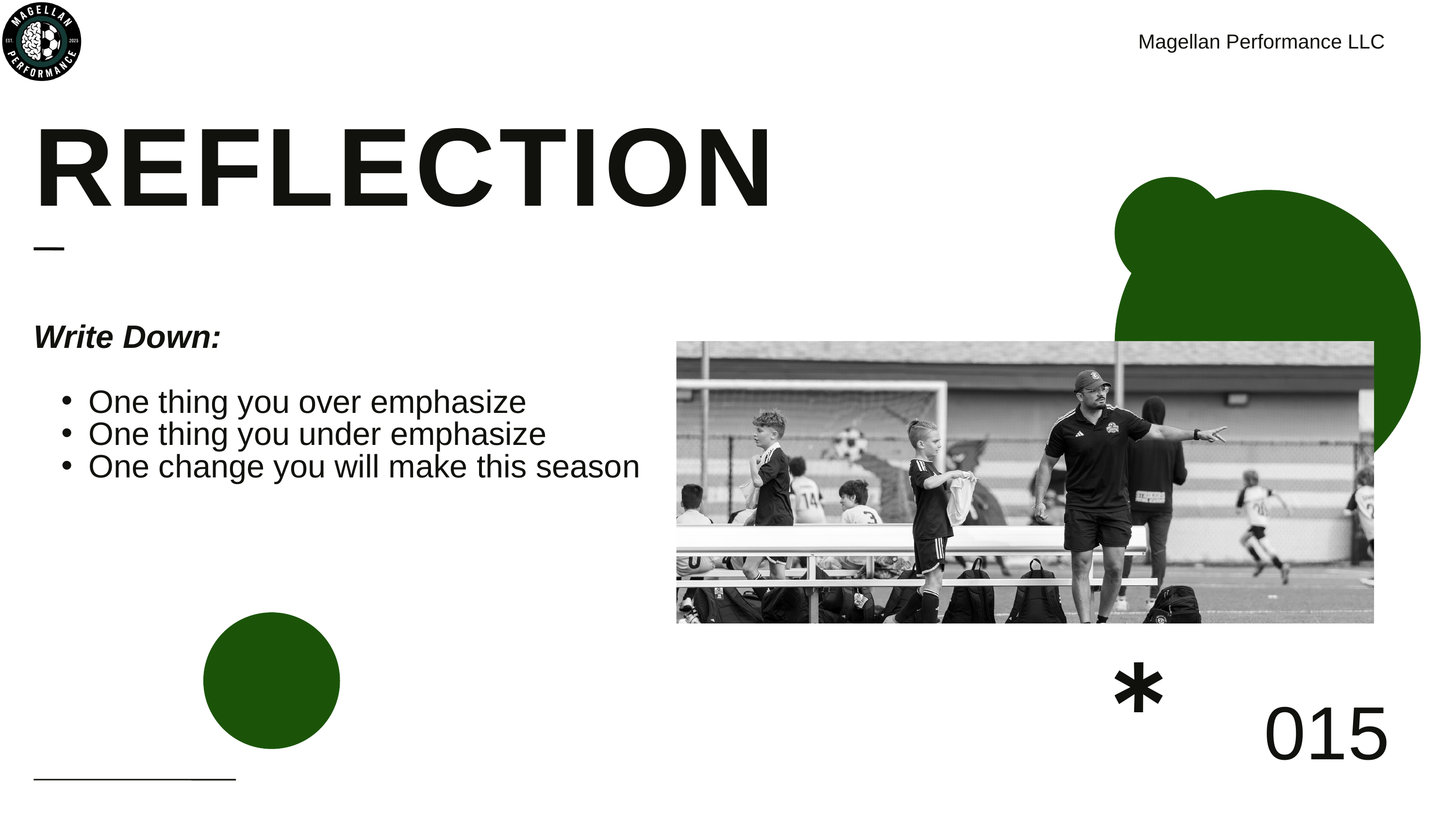

Magellan Performance LLC
REFLECTION

Write Down:

One thing you over emphasize
One thing you under emphasize
One change you will make this season

015